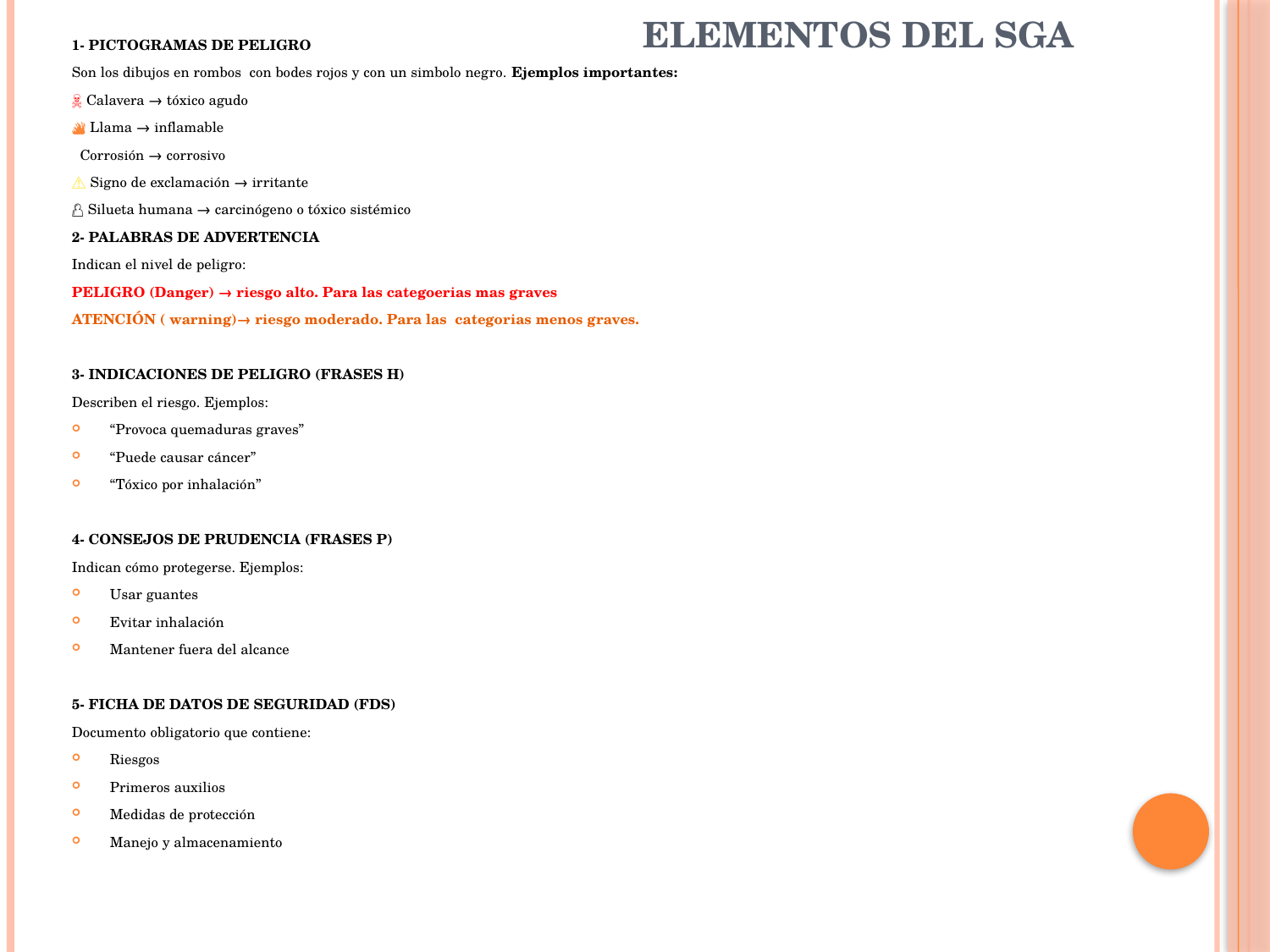

# Elementos del sga
1- PICTOGRAMAS DE PELIGRO
Son los dibujos en rombos  con bodes rojos y con un simbolo negro. Ejemplos importantes:
☠ Calavera → tóxico agudo
🔥 Llama → inflamable
🧪 Corrosión → corrosivo
⚠️ Signo de exclamación → irritante
👤 Silueta humana → carcinógeno o tóxico sistémico
2- PALABRAS DE ADVERTENCIA
Indican el nivel de peligro:
PELIGRO (Danger) → riesgo alto. Para las categoerias mas graves
ATENCIÓN ( warning)→ riesgo moderado. Para las  categorias menos graves.

3- INDICACIONES DE PELIGRO (FRASES H)
Describen el riesgo. Ejemplos:
“Provoca quemaduras graves”
“Puede causar cáncer”
“Tóxico por inhalación”

4- CONSEJOS DE PRUDENCIA (FRASES P)
Indican cómo protegerse. Ejemplos:
Usar guantes
Evitar inhalación
Mantener fuera del alcance

5- FICHA DE DATOS DE SEGURIDAD (FDS)
Documento obligatorio que contiene:
Riesgos
Primeros auxilios
Medidas de protección
Manejo y almacenamiento